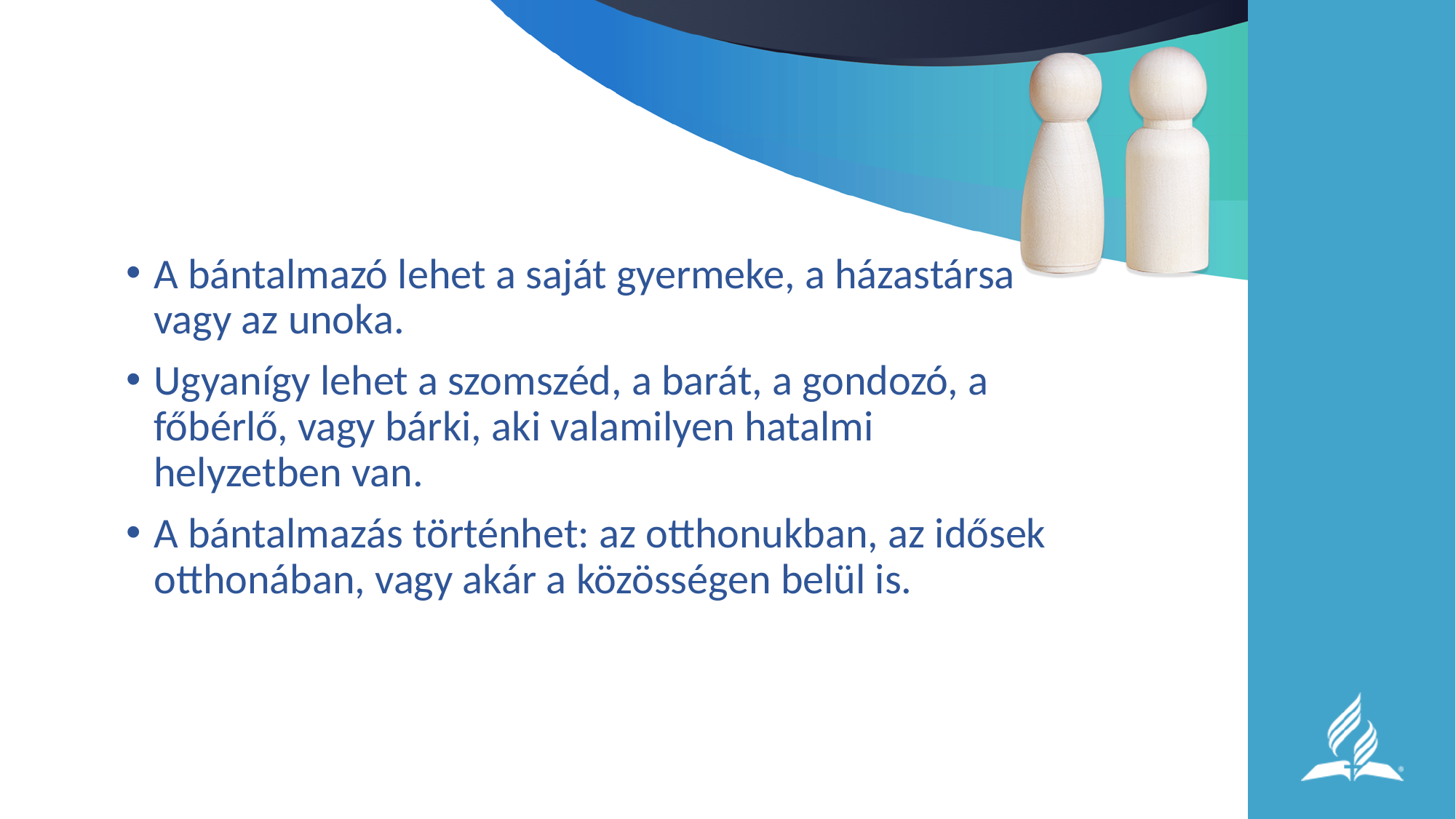

#
A bántalmazó lehet a saját gyermeke, a házastársa vagy az unoka.
Ugyanígy lehet a szomszéd, a barát, a gondozó, a főbérlő, vagy bárki, aki valamilyen hatalmi helyzetben van.
A bántalmazás történhet: az otthonukban, az idősek otthonában, vagy akár a közösségen belül is.